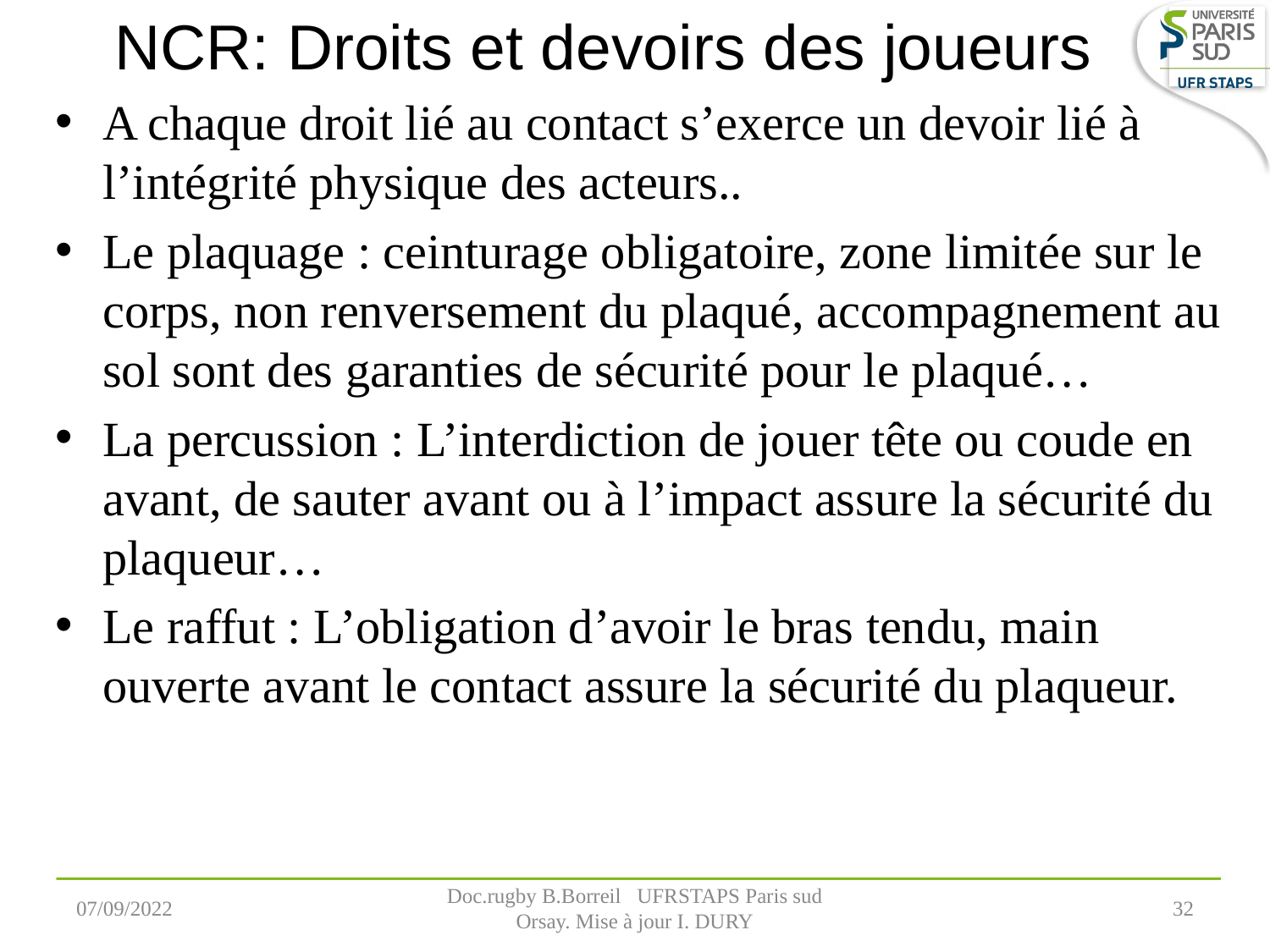

# NCR: Droits et devoirs des joueurs
A chaque droit lié au contact s’exerce un devoir lié à l’intégrité physique des acteurs..
Le plaquage : ceinturage obligatoire, zone limitée sur le corps, non renversement du plaqué, accompagnement au sol sont des garanties de sécurité pour le plaqué…
La percussion : L’interdiction de jouer tête ou coude en avant, de sauter avant ou à l’impact assure la sécurité du plaqueur…
Le raffut : L’obligation d’avoir le bras tendu, main ouverte avant le contact assure la sécurité du plaqueur.
07/09/2022
Doc.rugby B.Borreil   UFRSTAPS Paris sud Orsay. Mise à jour I. DURY
32